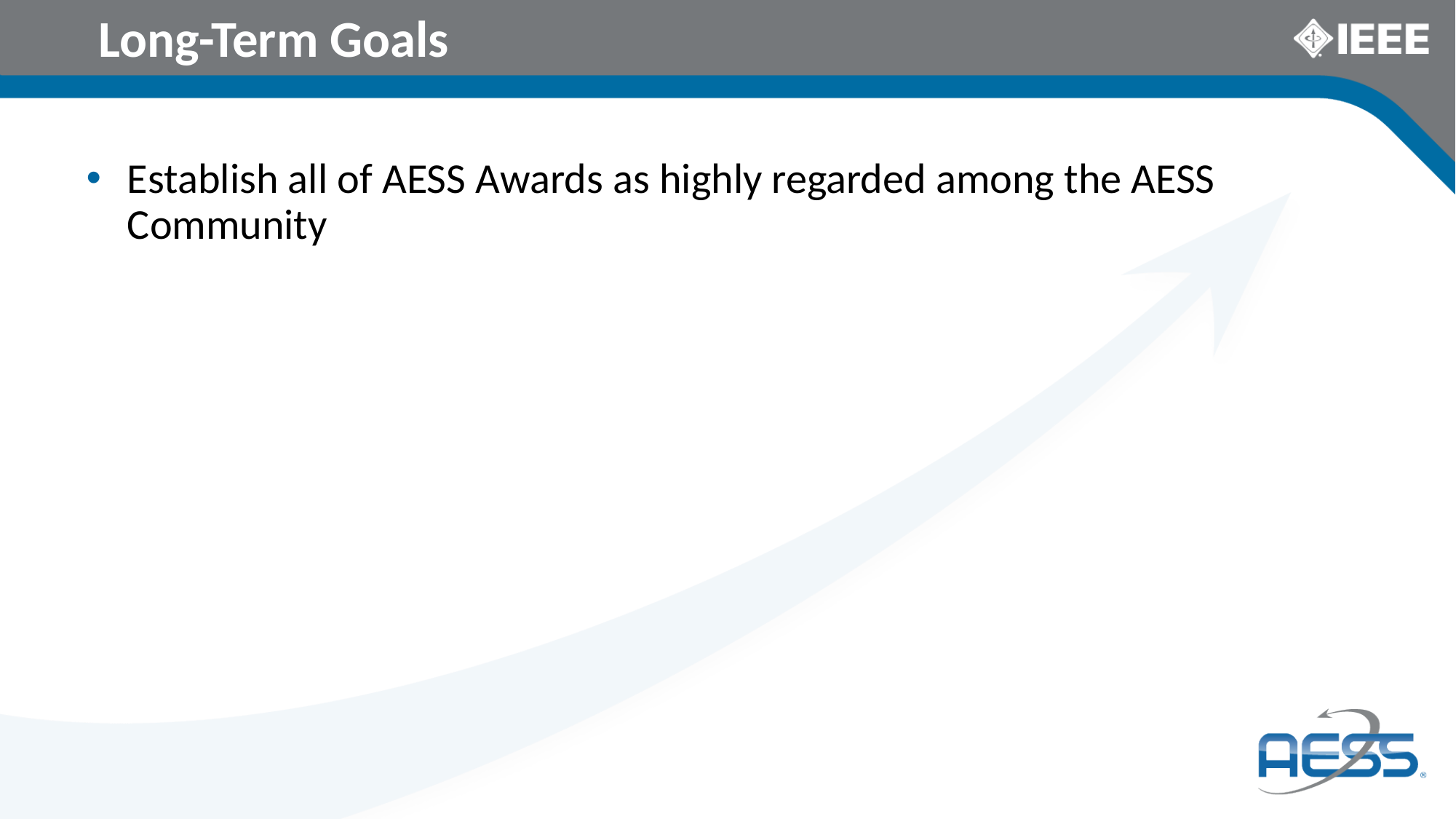

# Long-Term Goals
Establish all of AESS Awards as highly regarded among the AESS Community